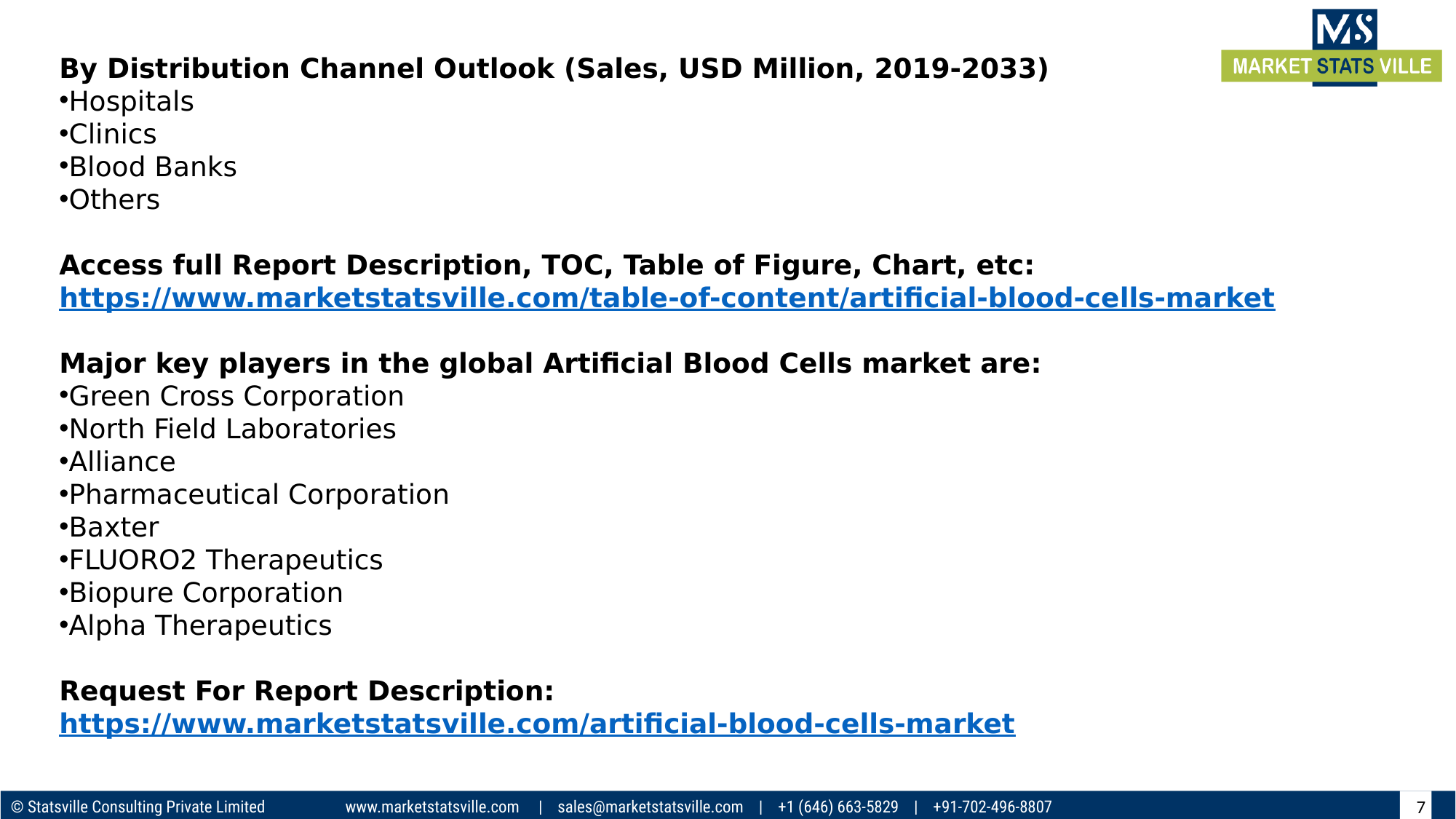

By Distribution Channel Outlook (Sales, USD Million, 2019-2033)
Hospitals
Clinics
Blood Banks
Others
Access full Report Description, TOC, Table of Figure, Chart, etc: https://www.marketstatsville.com/table-of-content/artificial-blood-cells-market
Major key players in the global Artificial Blood Cells market are:
Green Cross Corporation
North Field Laboratories
Alliance
Pharmaceutical Corporation
Baxter
FLUORO2 Therapeutics
Biopure Corporation
Alpha Therapeutics

Request For Report Description: https://www.marketstatsville.com/artificial-blood-cells-market

7